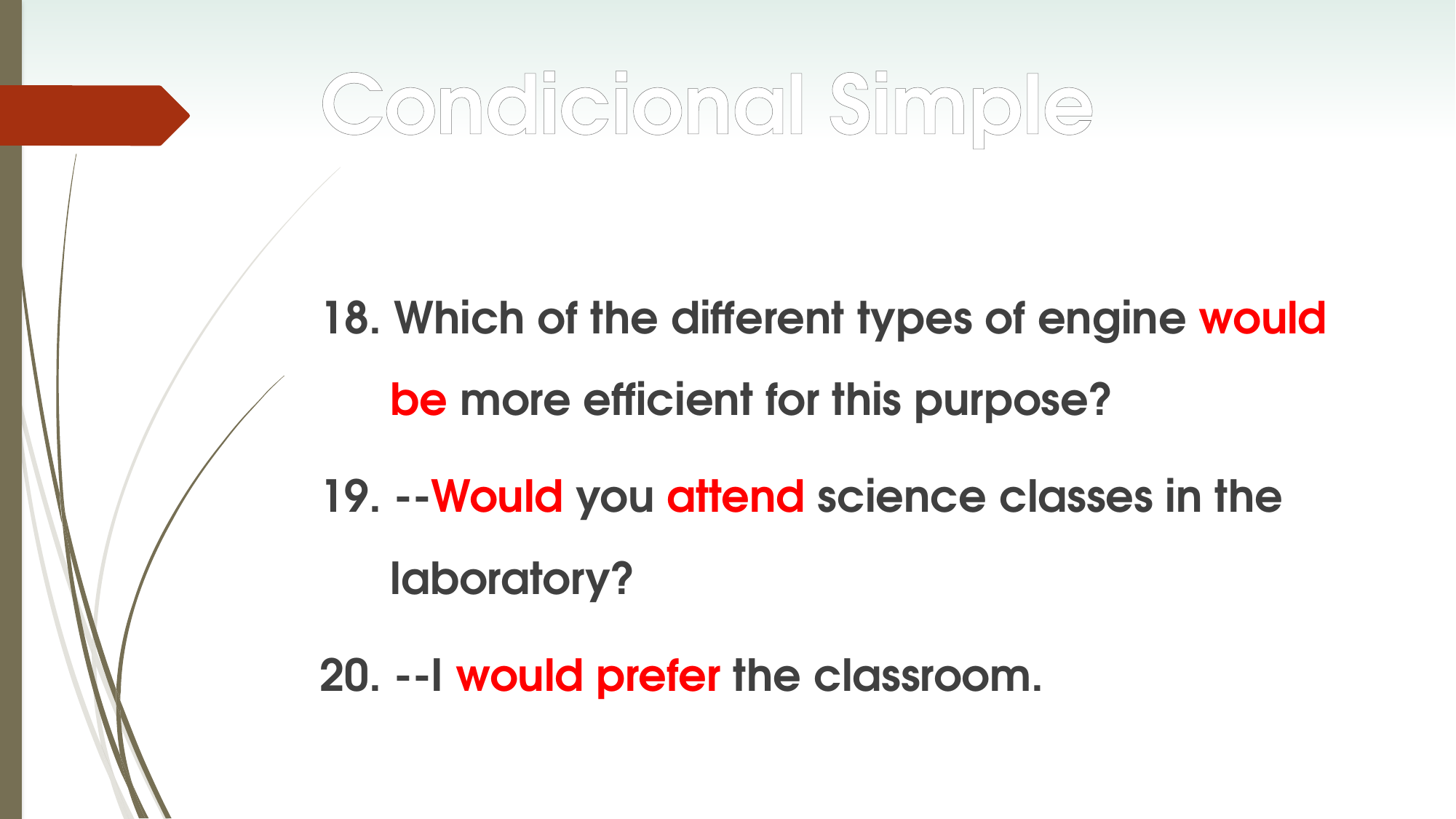

Condicional Simple
18. Which of the different types of engine would be more efficient for this purpose?
19. --Would you attend science classes in the laboratory?
20. --I would prefer the classroom.